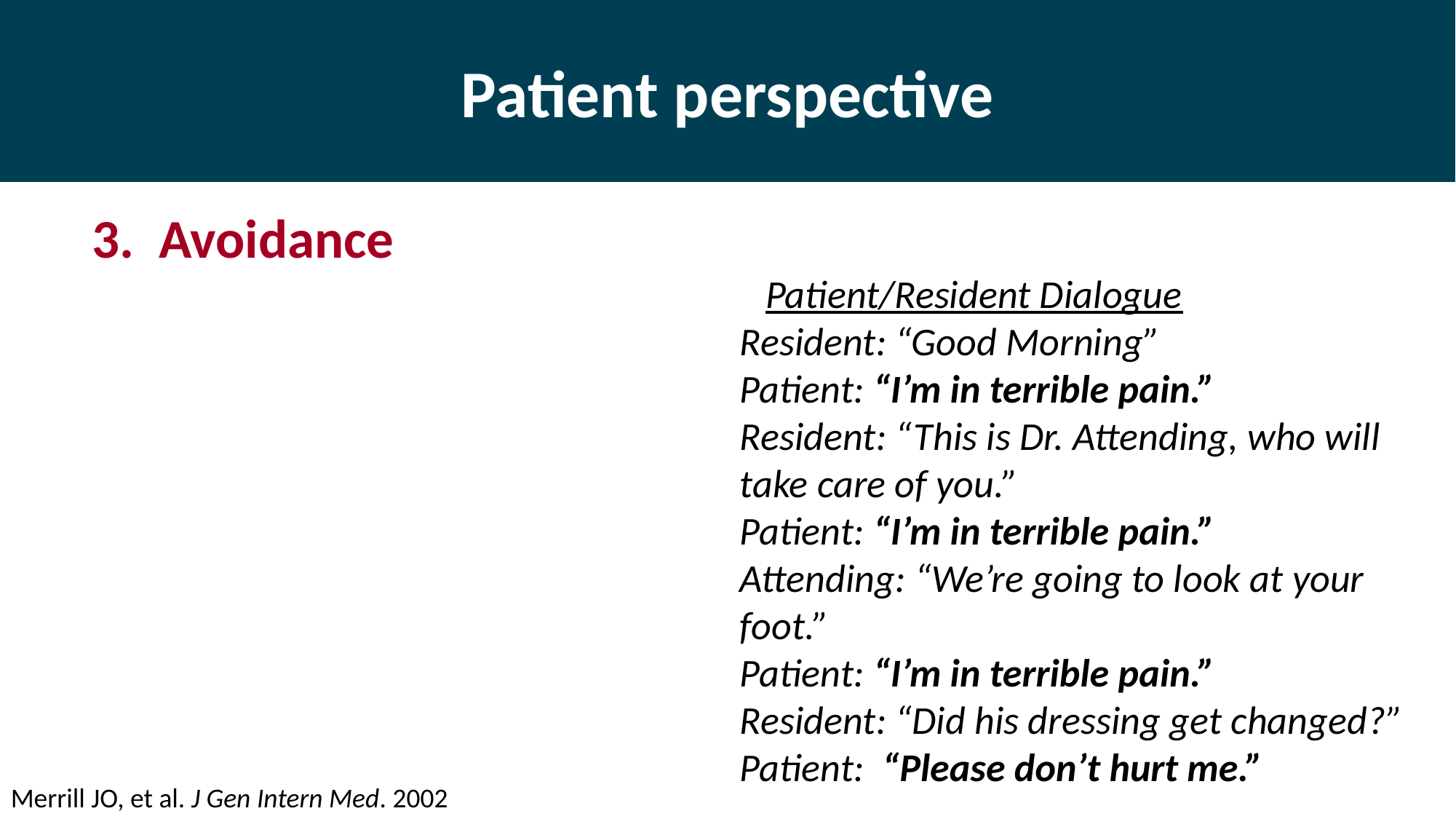

# Patient perspective
3.  Avoidance
						   Patient/Resident Dialogue
Resident: “Good Morning”
Patient: “I’m in terrible pain.”
Resident: “This is Dr. Attending, who will take care of you.”
Patient: “I’m in terrible pain.”
Attending: “We’re going to look at your foot.”
Patient: “I’m in terrible pain.”
Resident: “Did his dressing get changed?”
Patient:  “Please don’t hurt me.”
Merrill JO, et al. J Gen Intern Med. 2002